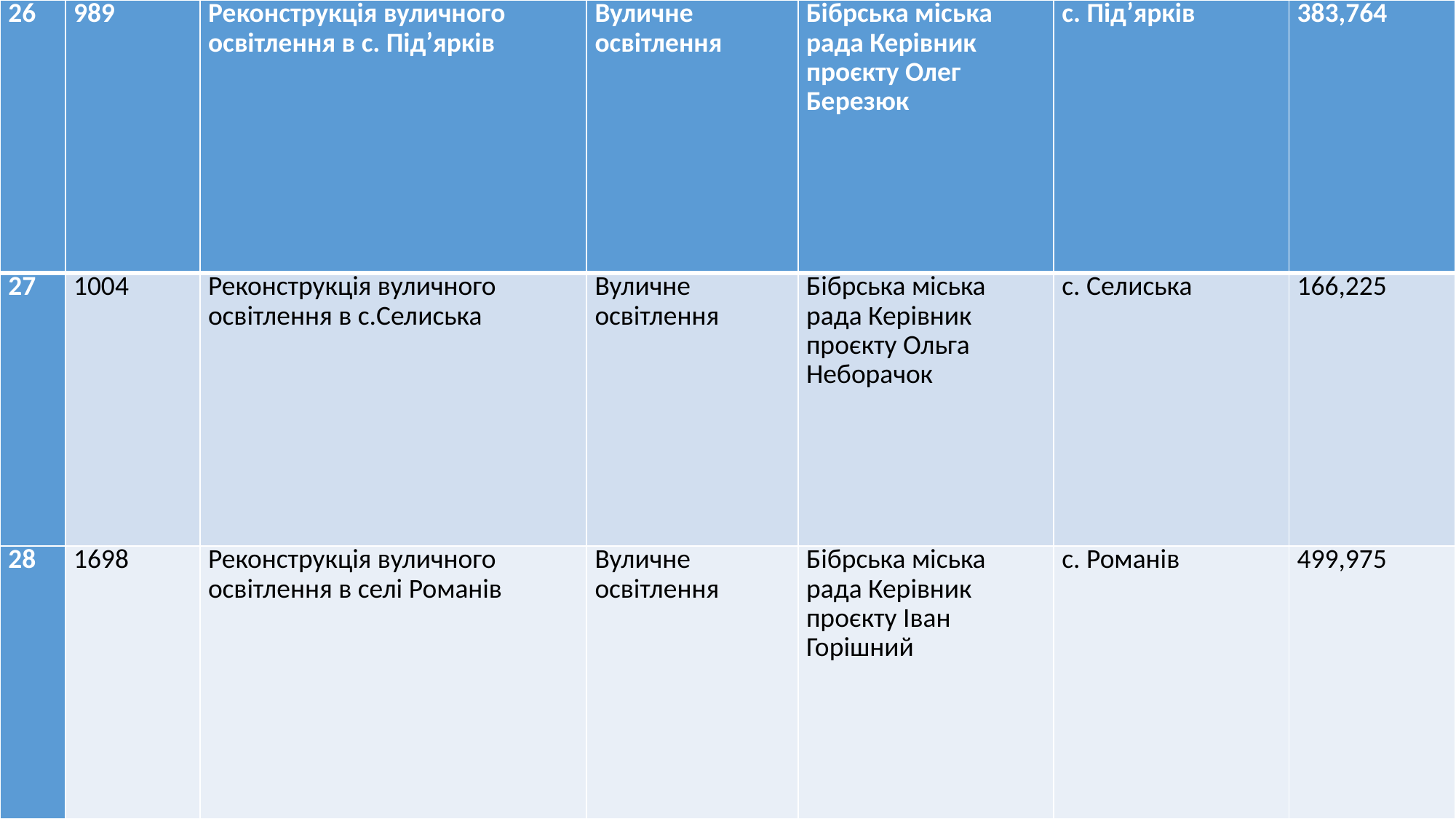

| 26 | 989 | Реконструкція вуличного освітлення в с. Під’ярків | Вуличне освітлення | Бібрська міська рада Керівник проєкту Олег Березюк | с. Під’ярків | 383,764 |
| --- | --- | --- | --- | --- | --- | --- |
| 27 | 1004 | Реконструкція вуличного освітлення в с.Селиська | Вуличне освітлення | Бібрська міська рада Керівник проєкту Ольга Неборачок | с. Селиська | 166,225 |
| 28 | 1698 | Реконструкція вуличного освітлення в селі Романів | Вуличне освітлення | Бібрська міська рада Керівник проєкту Іван Горішний | с. Романів | 499,975 |